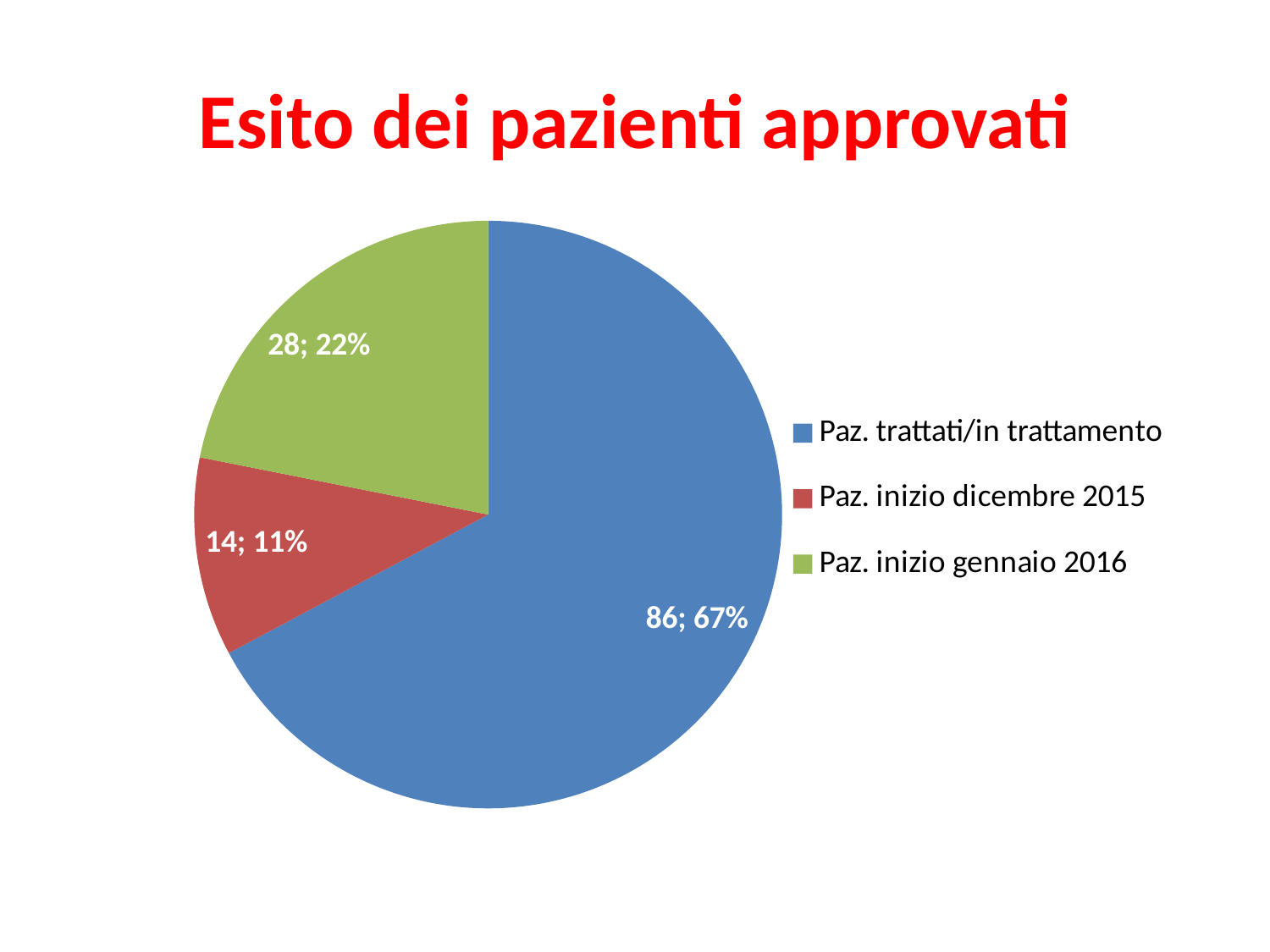

# Esito dei pazienti approvati

### Chart

| Category | Colonna1 |
|---|---|
| Paz. trattati/in trattamento | 86.0 |
| Paz. inizio dicembre 2015 | 14.0 |
| Paz. inizio gennaio 2016 | 28.0 |